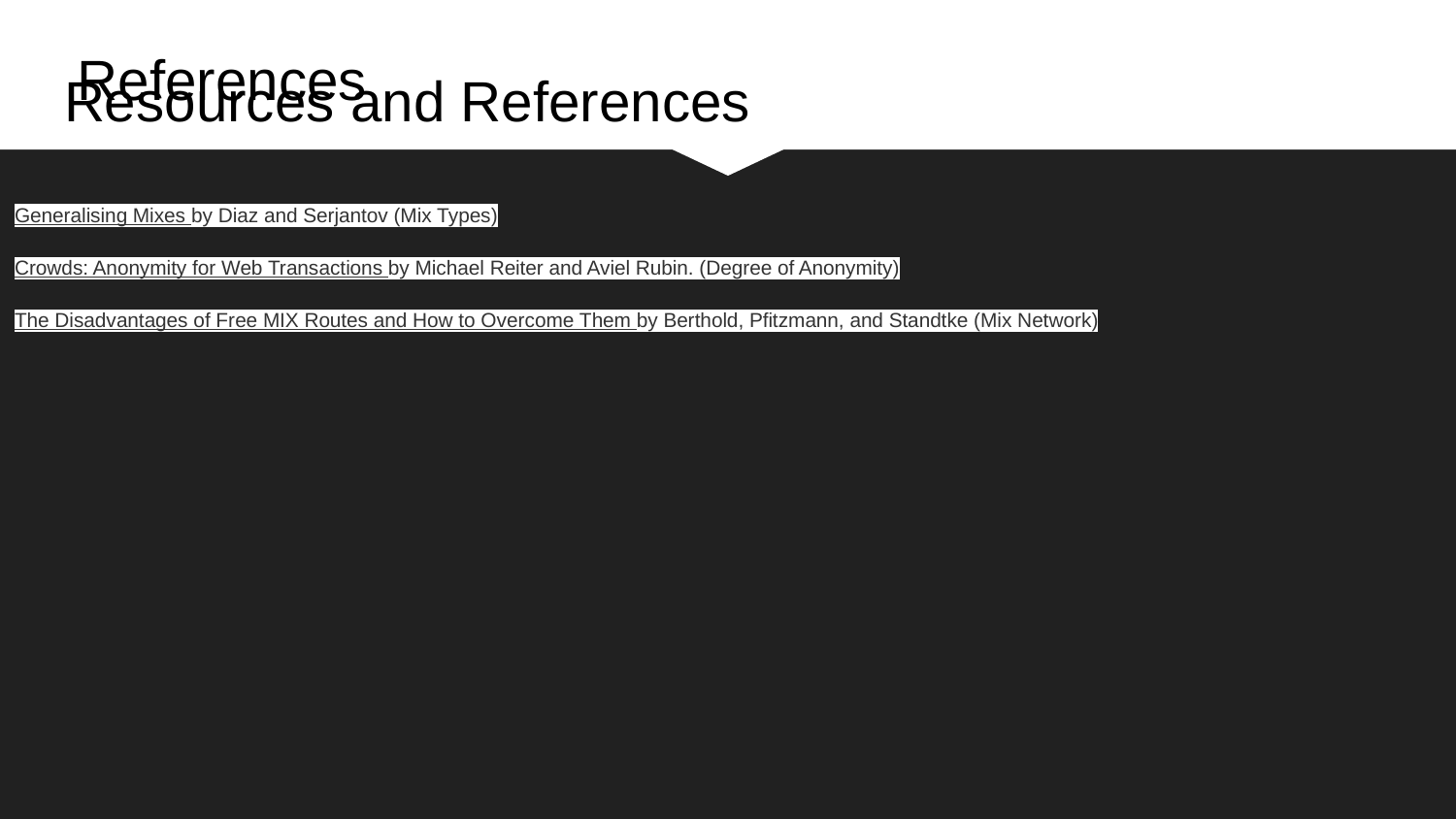

References
# Resources and References
Generalising Mixes by Diaz and Serjantov (Mix Types)
Crowds: Anonymity for Web Transactions by Michael Reiter and Aviel Rubin. (Degree of Anonymity)
The Disadvantages of Free MIX Routes and How to Overcome Them by Berthold, Pfitzmann, and Standtke (Mix Network)